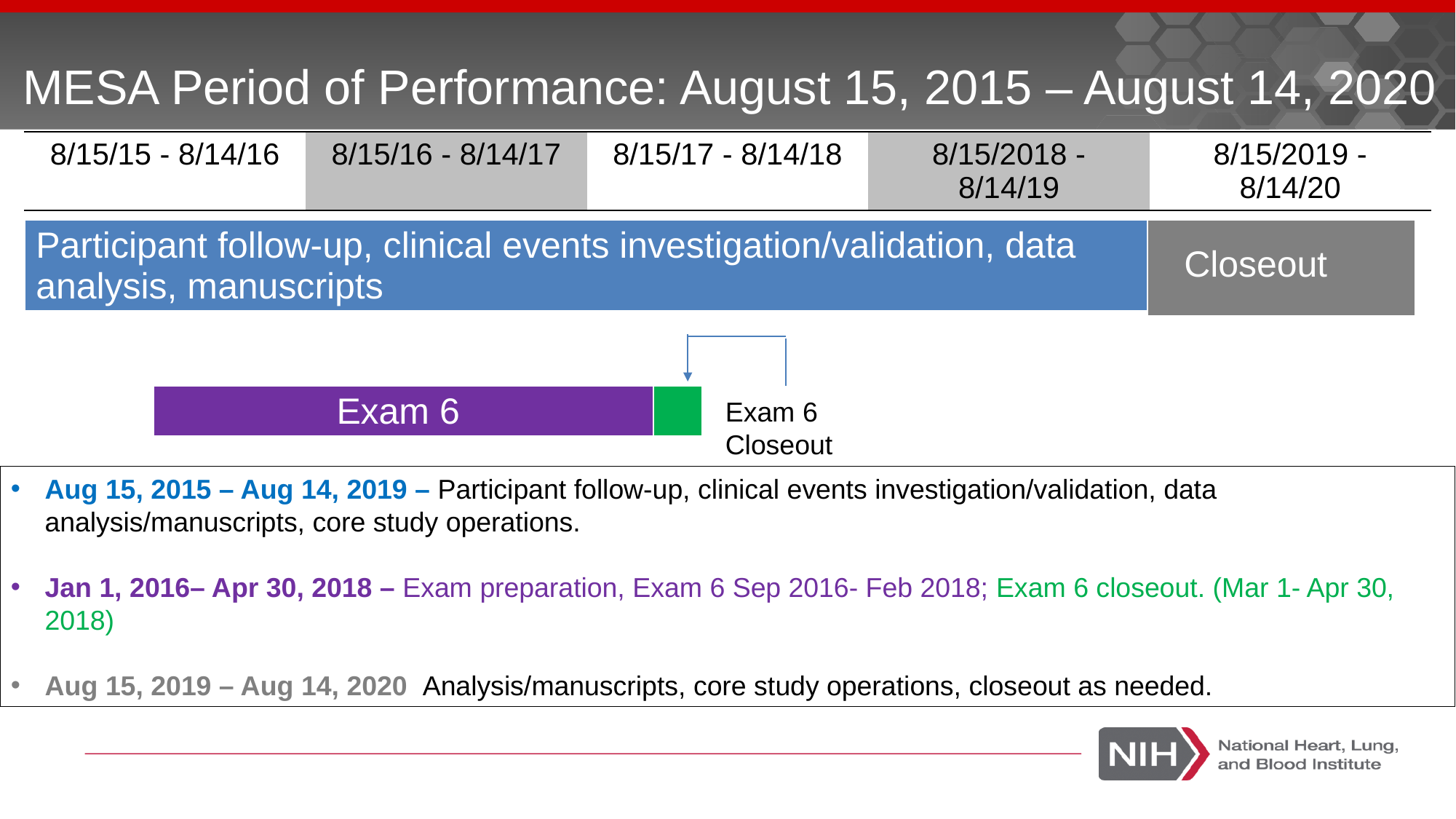

MESA Period of Performance: August 15, 2015 – August 14, 2020
| 8/15/15 - 8/14/16 | 8/15/16 - 8/14/17 | 8/15/17 - 8/14/18 | 8/15/2018 - 8/14/19 | 8/15/2019 - 8/14/20 |
| --- | --- | --- | --- | --- |
| Participant follow-up, clinical events investigation/validation, data analysis, manuscripts |
| --- |
|  |
| --- |
Closeout
| Exam 6 |  |
| --- | --- |
Exam 6
Closeout
Aug 15, 2015 – Aug 14, 2019 – Participant follow-up, clinical events investigation/validation, data analysis/manuscripts, core study operations.

Jan 1, 2016– Apr 30, 2018 – Exam preparation, Exam 6 Sep 2016- Feb 2018; Exam 6 closeout. (Mar 1- Apr 30, 2018)

Aug 15, 2019 – Aug 14, 2020  Analysis/manuscripts, core study operations, closeout as needed.